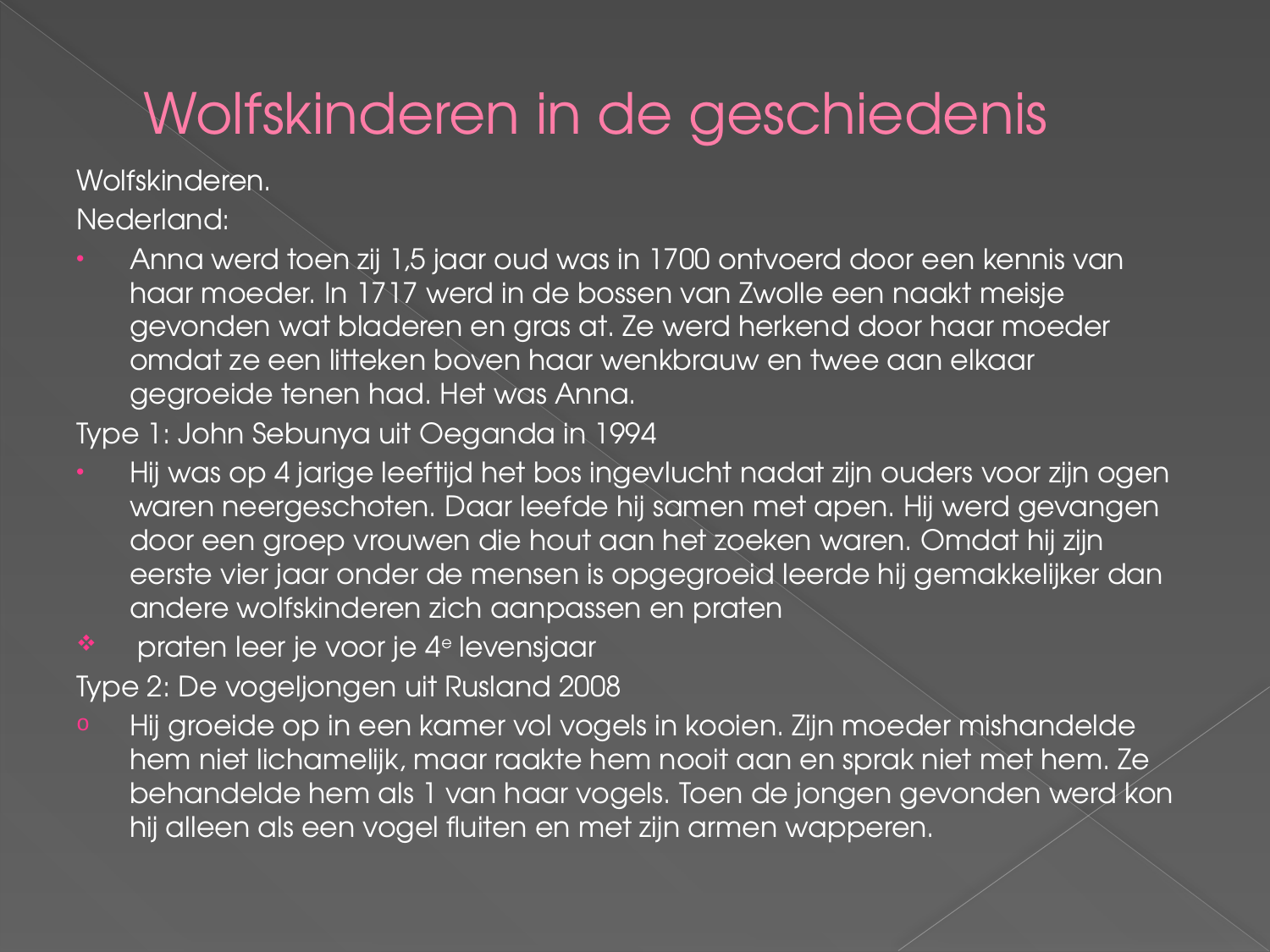

# Wolfskinderen in de geschiedenis
Wolfskinderen.
Nederland:
Anna werd toen zij 1,5 jaar oud was in 1700 ontvoerd door een kennis van haar moeder. In 1717 werd in de bossen van Zwolle een naakt meisje gevonden wat bladeren en gras at. Ze werd herkend door haar moeder omdat ze een litteken boven haar wenkbrauw en twee aan elkaar gegroeide tenen had. Het was Anna.
Type 1: John Sebunya uit Oeganda in 1994
Hij was op 4 jarige leeftijd het bos ingevlucht nadat zijn ouders voor zijn ogen waren neergeschoten. Daar leefde hij samen met apen. Hij werd gevangen door een groep vrouwen die hout aan het zoeken waren. Omdat hij zijn eerste vier jaar onder de mensen is opgegroeid leerde hij gemakkelijker dan andere wolfskinderen zich aanpassen en praten
 praten leer je voor je 4e levensjaar
Type 2: De vogeljongen uit Rusland 2008
Hij groeide op in een kamer vol vogels in kooien. Zijn moeder mishandelde hem niet lichamelijk, maar raakte hem nooit aan en sprak niet met hem. Ze behandelde hem als 1 van haar vogels. Toen de jongen gevonden werd kon hij alleen als een vogel fluiten en met zijn armen wapperen.